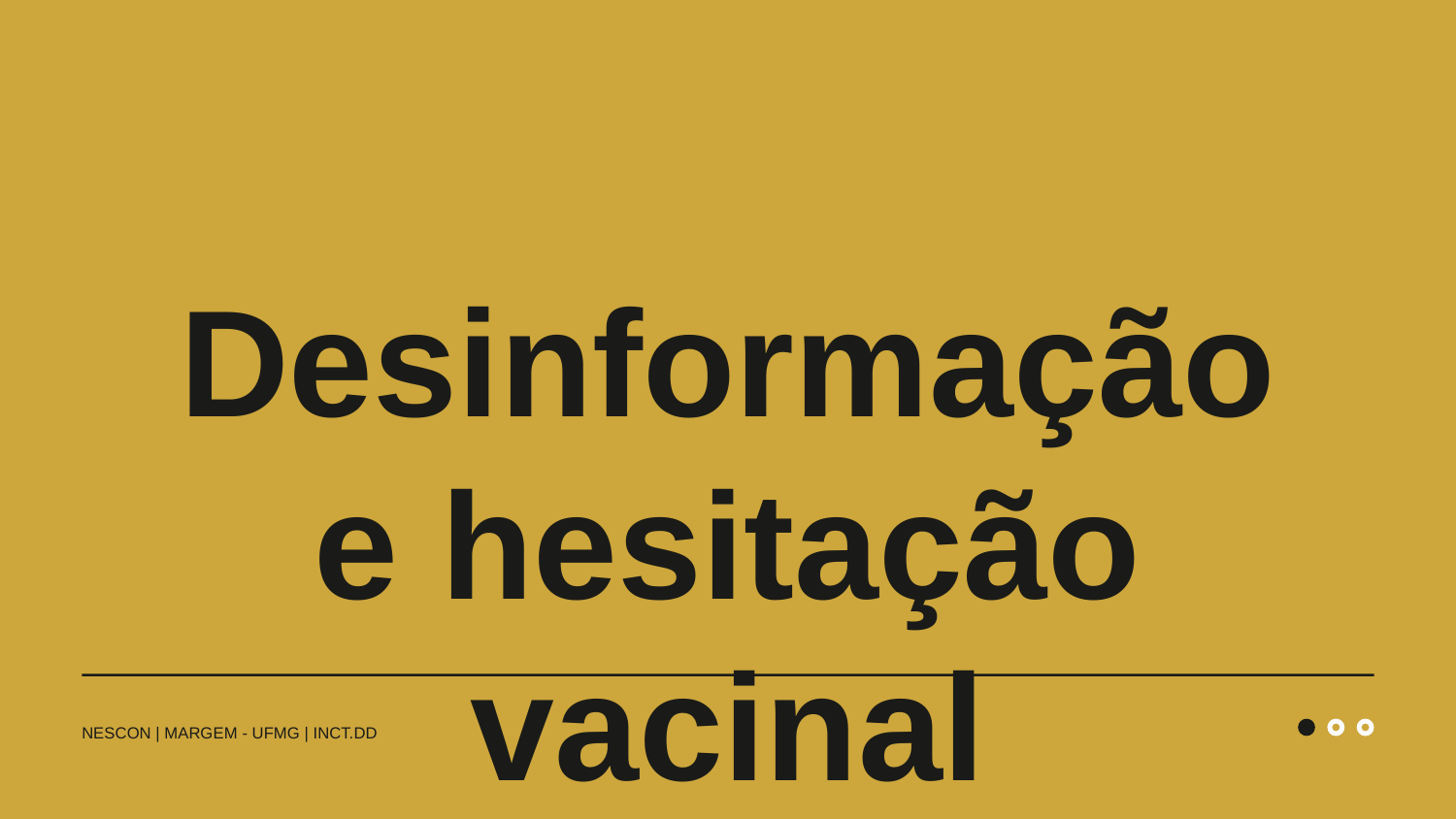

Desinformação e hesitação vacinal

NESCON | MARGEM - UFMG | INCT.DD